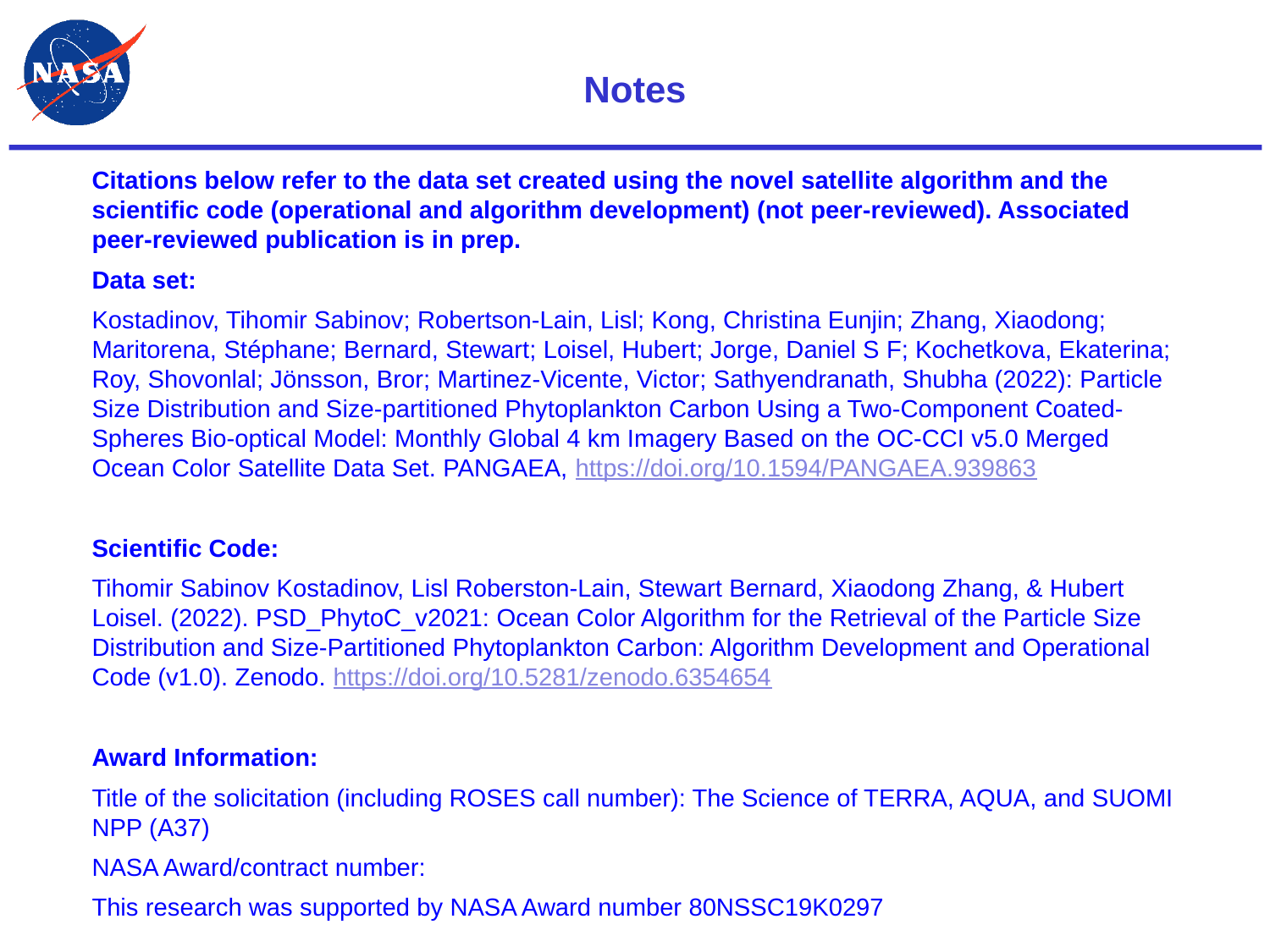

# Notes
Citations below refer to the data set created using the novel satellite algorithm and the scientific code (operational and algorithm development) (not peer-reviewed). Associated peer-reviewed publication is in prep.
Data set:
Kostadinov, Tihomir Sabinov; Robertson-Lain, Lisl; Kong, Christina Eunjin; Zhang, Xiaodong; Maritorena, Stéphane; Bernard, Stewart; Loisel, Hubert; Jorge, Daniel S F; Kochetkova, Ekaterina; Roy, Shovonlal; Jönsson, Bror; Martinez-Vicente, Victor; Sathyendranath, Shubha (2022): Particle Size Distribution and Size-partitioned Phytoplankton Carbon Using a Two-Component Coated-Spheres Bio-optical Model: Monthly Global 4 km Imagery Based on the OC-CCI v5.0 Merged Ocean Color Satellite Data Set. PANGAEA, https://doi.org/10.1594/PANGAEA.939863

Scientific Code:
Tihomir Sabinov Kostadinov, Lisl Roberston-Lain, Stewart Bernard, Xiaodong Zhang, & Hubert Loisel. (2022). PSD_PhytoC_v2021: Ocean Color Algorithm for the Retrieval of the Particle Size Distribution and Size-Partitioned Phytoplankton Carbon: Algorithm Development and Operational Code (v1.0). Zenodo. https://doi.org/10.5281/zenodo.6354654

Award Information:
Title of the solicitation (including ROSES call number): The Science of TERRA, AQUA, and SUOMI NPP (A37)
NASA Award/contract number:
This research was supported by NASA Award number 80NSSC19K0297